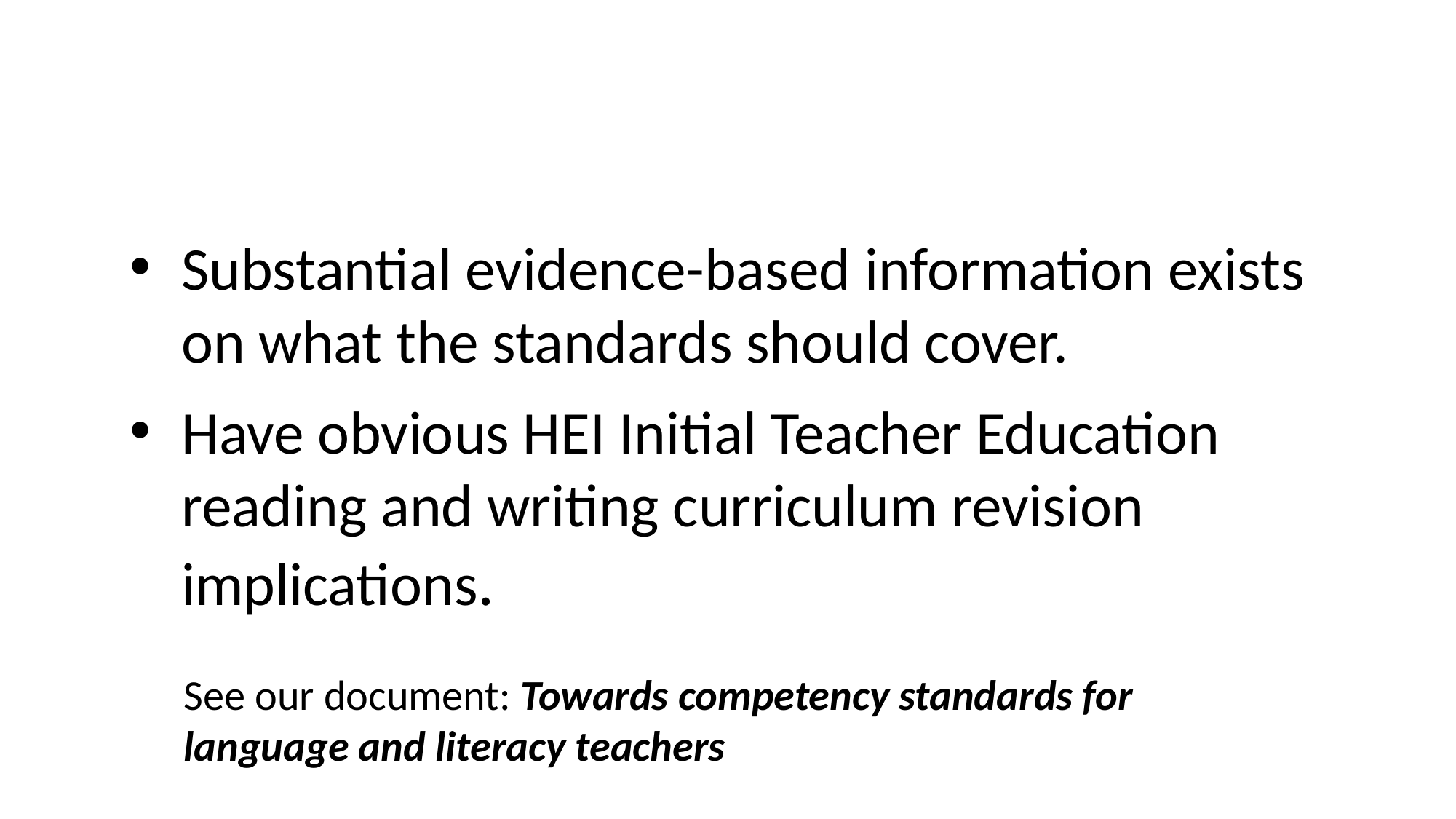

Substantial evidence-based information exists on what the standards should cover.
Have obvious HEI Initial Teacher Education reading and writing curriculum revision implications.
See our document: Towards competency standards for language and literacy teachers